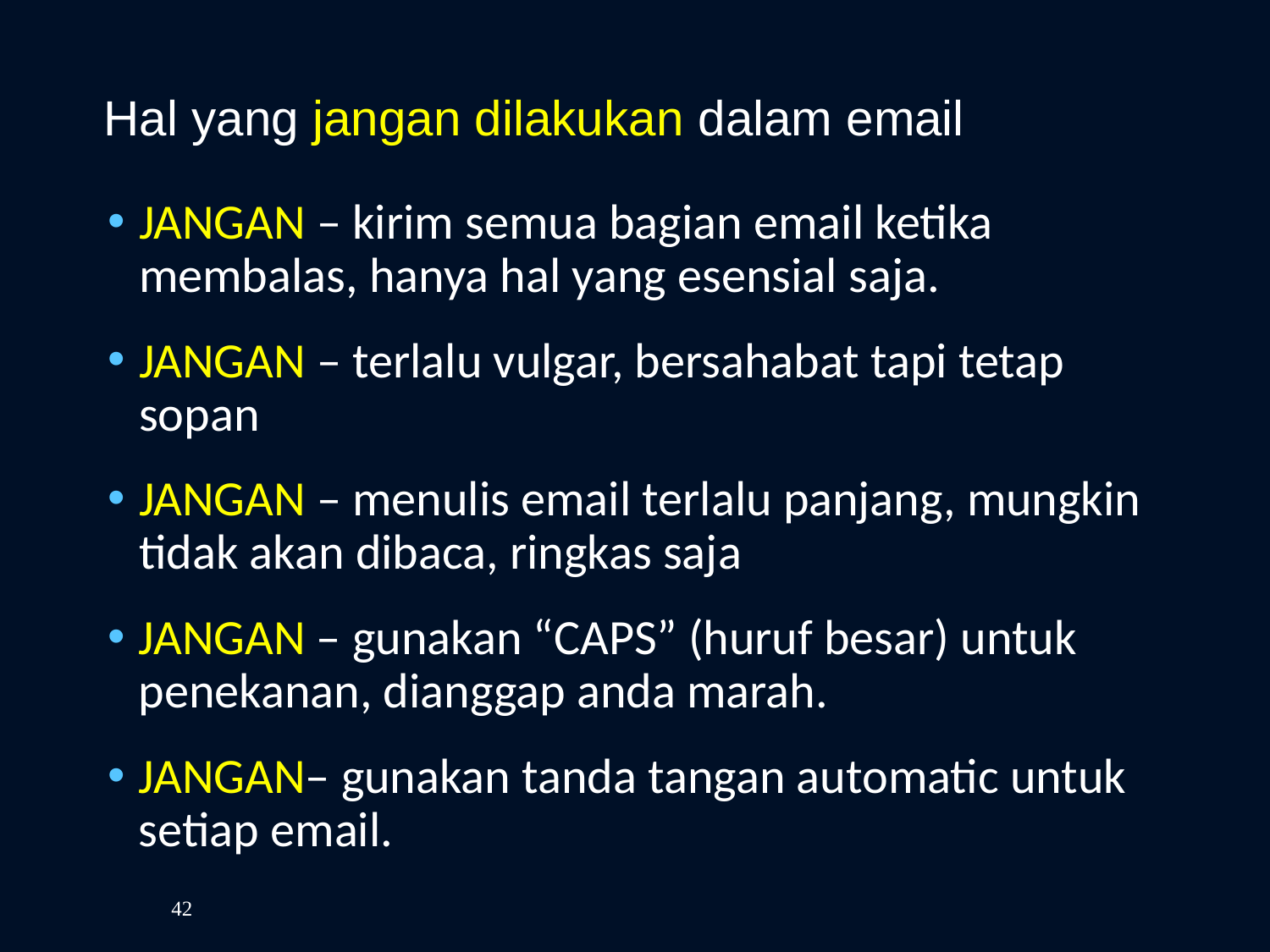

Hal yang jangan dilakukan dalam email
JANGAN – kirim semua bagian email ketika membalas, hanya hal yang esensial saja.
JANGAN – terlalu vulgar, bersahabat tapi tetap sopan
JANGAN – menulis email terlalu panjang, mungkin tidak akan dibaca, ringkas saja
JANGAN – gunakan “CAPS” (huruf besar) untuk penekanan, dianggap anda marah.
JANGAN– gunakan tanda tangan automatic untuk setiap email.
42